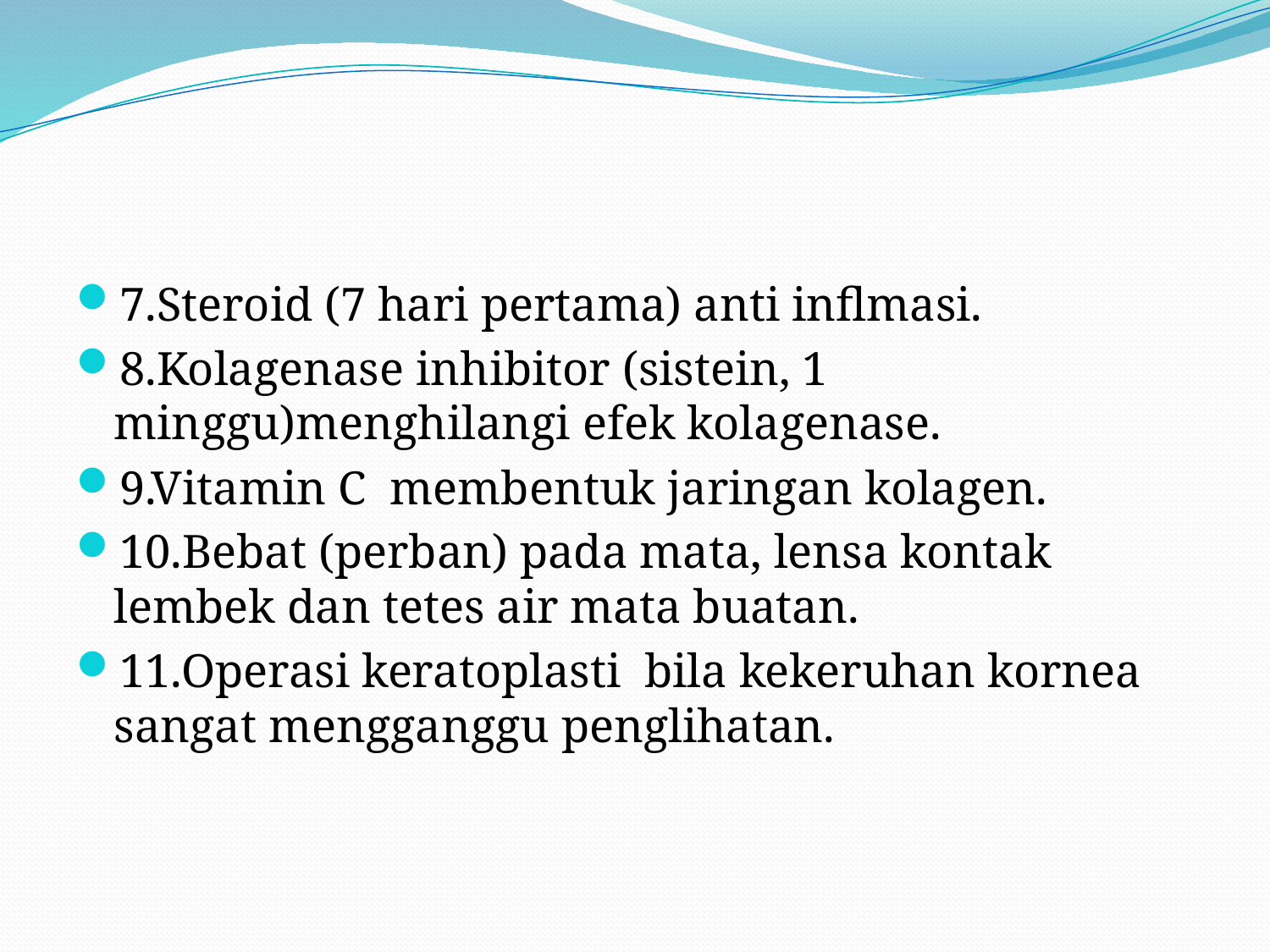

#
7.Steroid (7 hari pertama) anti inflmasi.
8.Kolagenase inhibitor (sistein, 1 minggu)menghilangi efek kolagenase.
9.Vitamin C  membentuk jaringan kolagen.
10.Bebat (perban) pada mata, lensa kontak lembek dan tetes air mata buatan.
11.Operasi keratoplasti  bila kekeruhan kornea sangat mengganggu penglihatan.